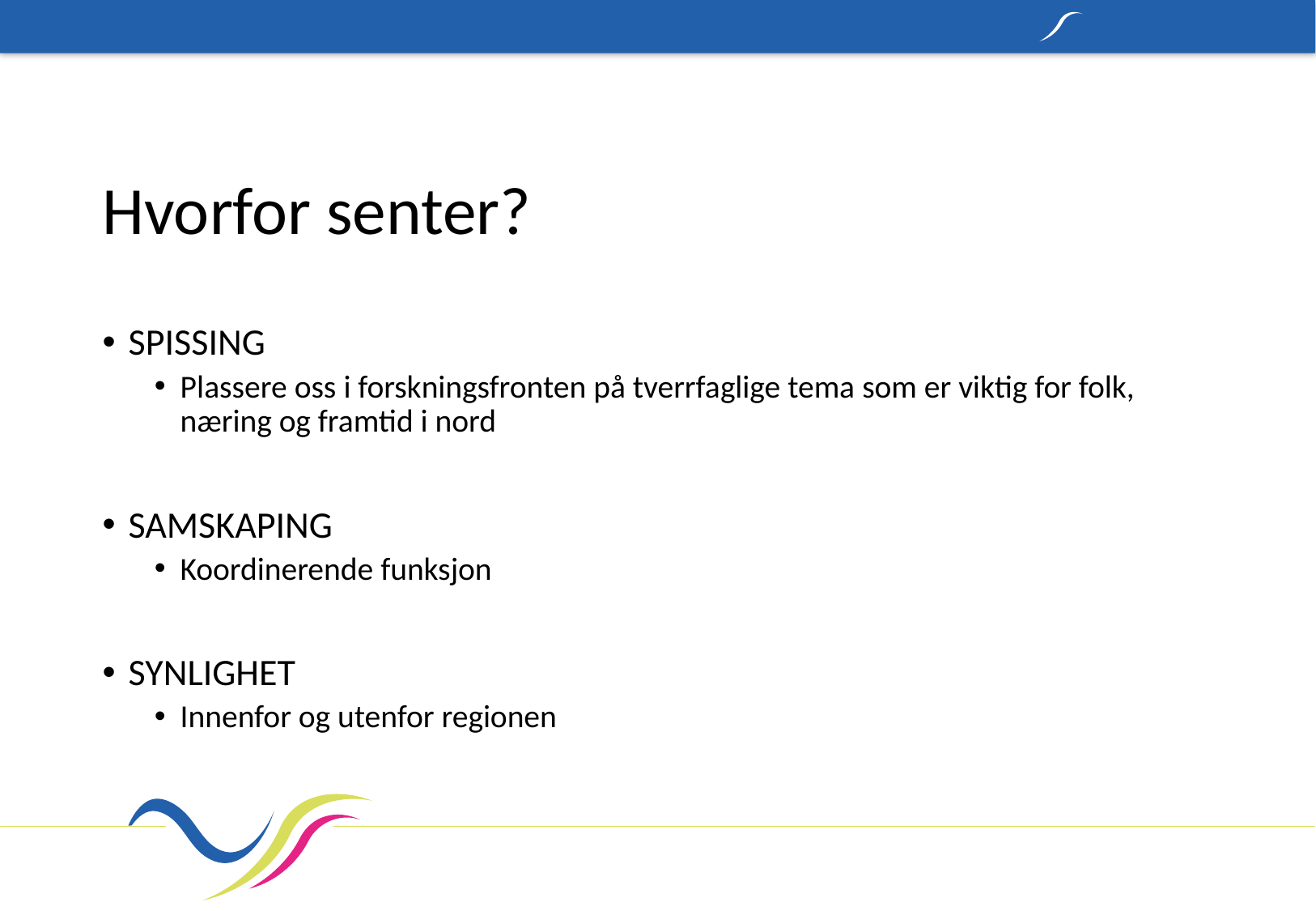

# Hvorfor senter?

SPISSING
Plassere oss i forskningsfronten på tverrfaglige tema som er viktig for folk, næring og framtid i nord

SAMSKAPING
Koordinerende funksjon

SYNLIGHET
Innenfor og utenfor regionen